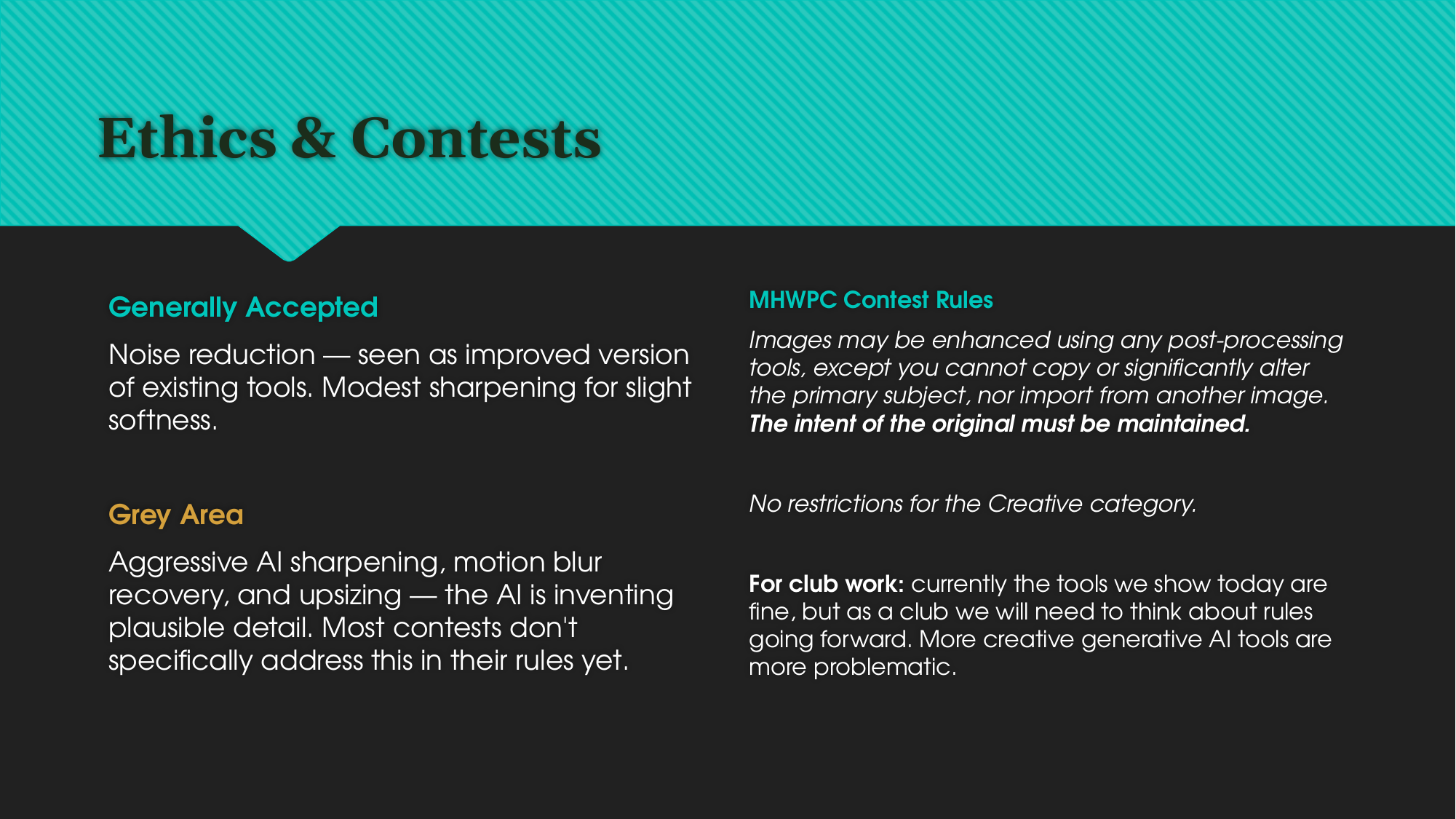

# Ethics & Contests
Generally Accepted
Noise reduction — seen as improved version of existing tools. Modest sharpening for slight softness.

Grey Area
Aggressive AI sharpening, motion blur recovery, and upsizing — the AI is inventing plausible detail. Most contests don't specifically address this in their rules yet.
MHWPC Contest Rules
Images may be enhanced using any post-processing tools, except you cannot copy or significantly alter the primary subject, nor import from another image. The intent of the original must be maintained.

No restrictions for the Creative category.

For club work: currently the tools we show today are fine, but as a club we will need to think about rules going forward. More creative generative AI tools are more problematic.